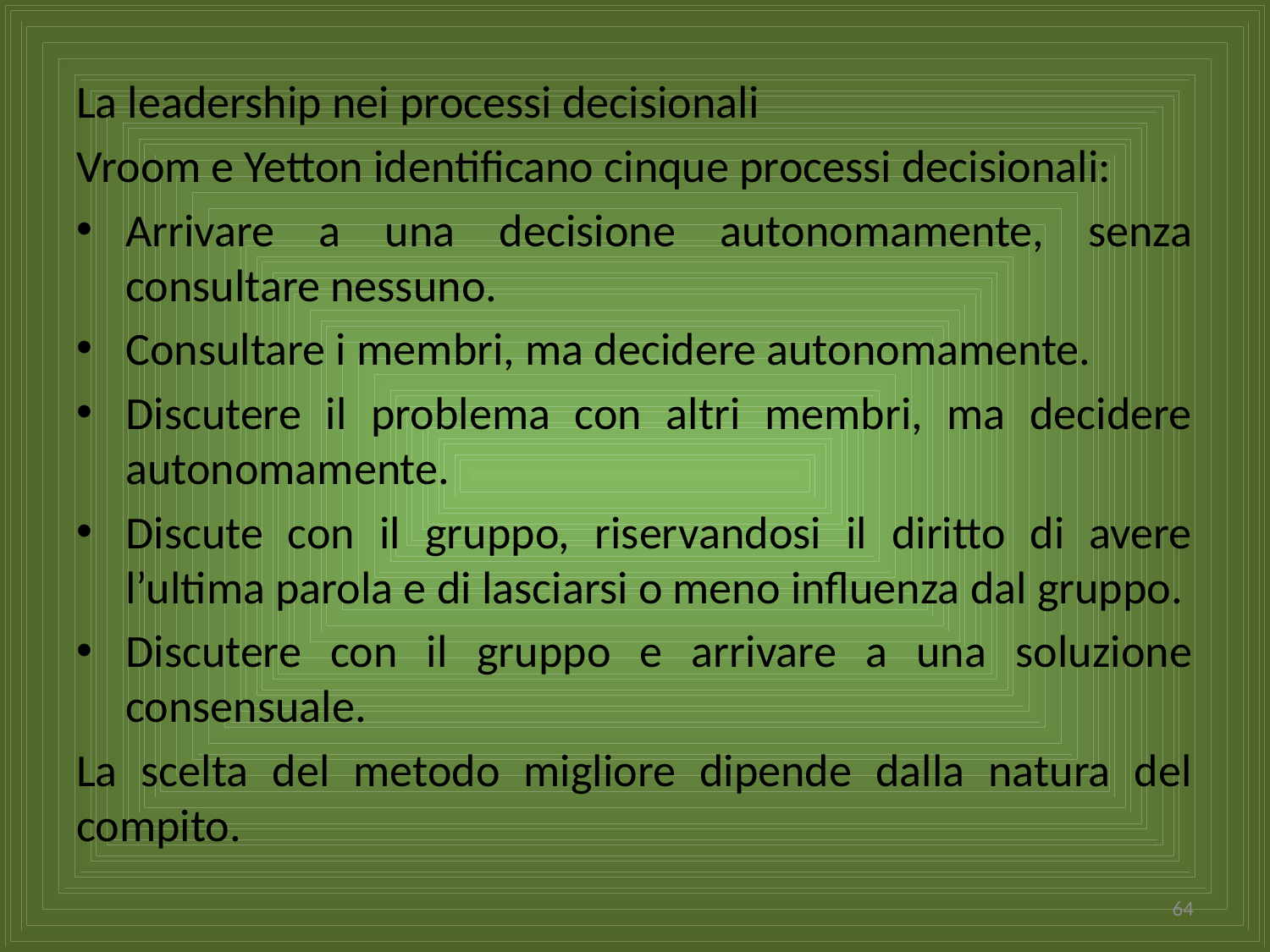

La leadership nei processi decisionali
Vroom e Yetton identificano cinque processi decisionali:
Arrivare a una decisione autonomamente, senza consultare nessuno.
Consultare i membri, ma decidere autonomamente.
Discutere il problema con altri membri, ma decidere autonomamente.
Discute con il gruppo, riservandosi il diritto di avere l’ultima parola e di lasciarsi o meno influenza dal gruppo.
Discutere con il gruppo e arrivare a una soluzione consensuale.
La scelta del metodo migliore dipende dalla natura del compito.
64